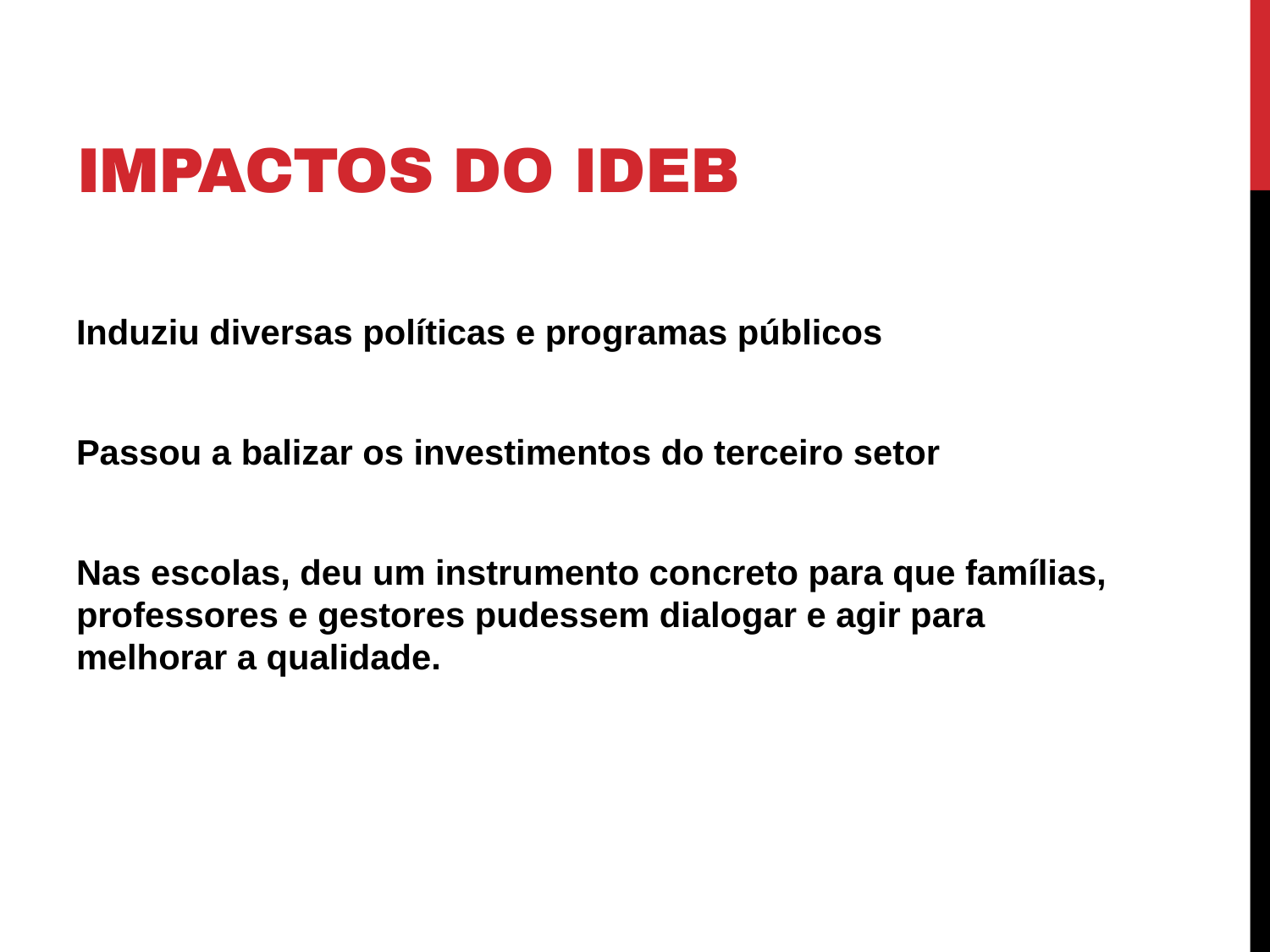

# Impactos do ideb

Induziu diversas políticas e programas públicos

Passou a balizar os investimentos do terceiro setor

Nas escolas, deu um instrumento concreto para que famílias, professores e gestores pudessem dialogar e agir para melhorar a qualidade.